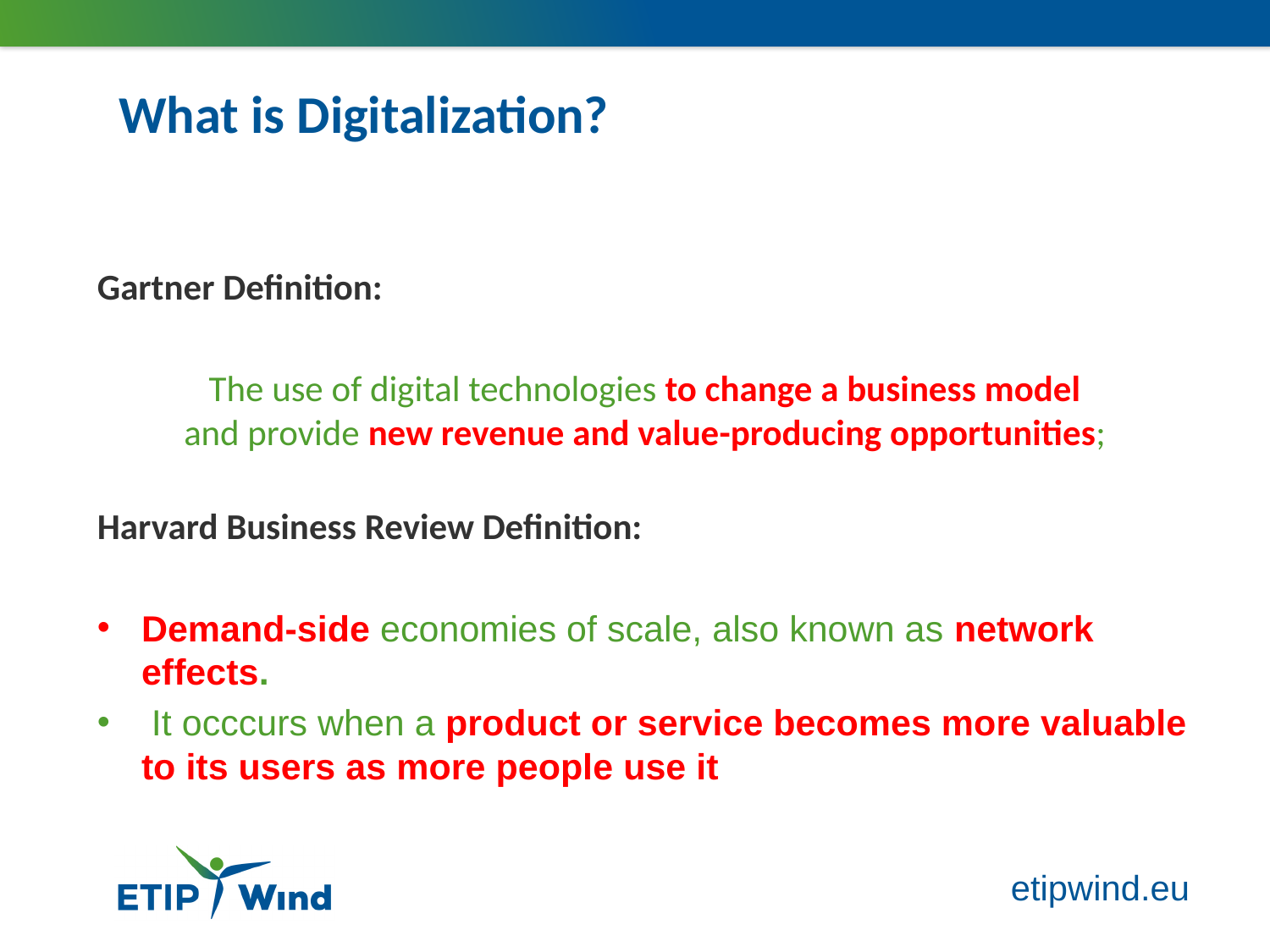

# What is Digitalization?

Gartner Definition:

The use of digital technologies to change a business model
and provide new revenue and value-producing opportunities;
Harvard Business Review Definition:

Demand-side economies of scale, also known as network effects.
 It occcurs when a product or service becomes more valuable to its users as more people use it